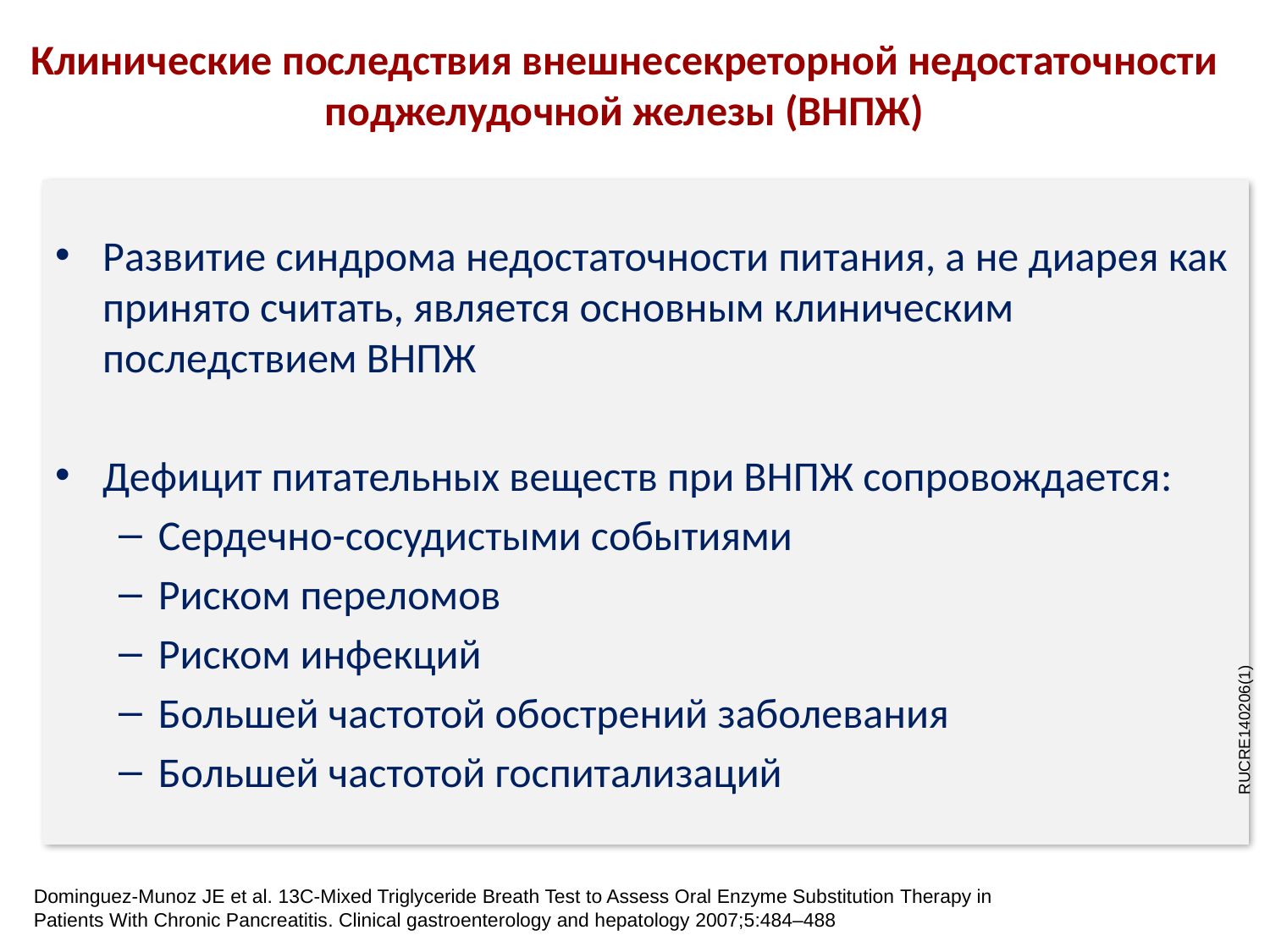

# Клинические последствия внешнесекреторной недостаточности поджелудочной железы (ВНПЖ)
Развитие синдрома недостаточности питания, а не диарея как принято считать, является основным клиническим последствием ВНПЖ

Дефицит питательных веществ при ВНПЖ сопровождается:
Сердечно-сосудистыми событиями
Риском переломов
Риском инфекций
Большей частотой обострений заболевания
Большей частотой госпитализаций
RUCRE140206(1)
Dominguez-Munoz JE et al. 13C-Mixed Triglyceride Breath Test to Assess Oral Enzyme Substitution Therapy in Patients With Chronic Pancreatitis. Сlinical gastroenterology and hepatology 2007;5:484–488